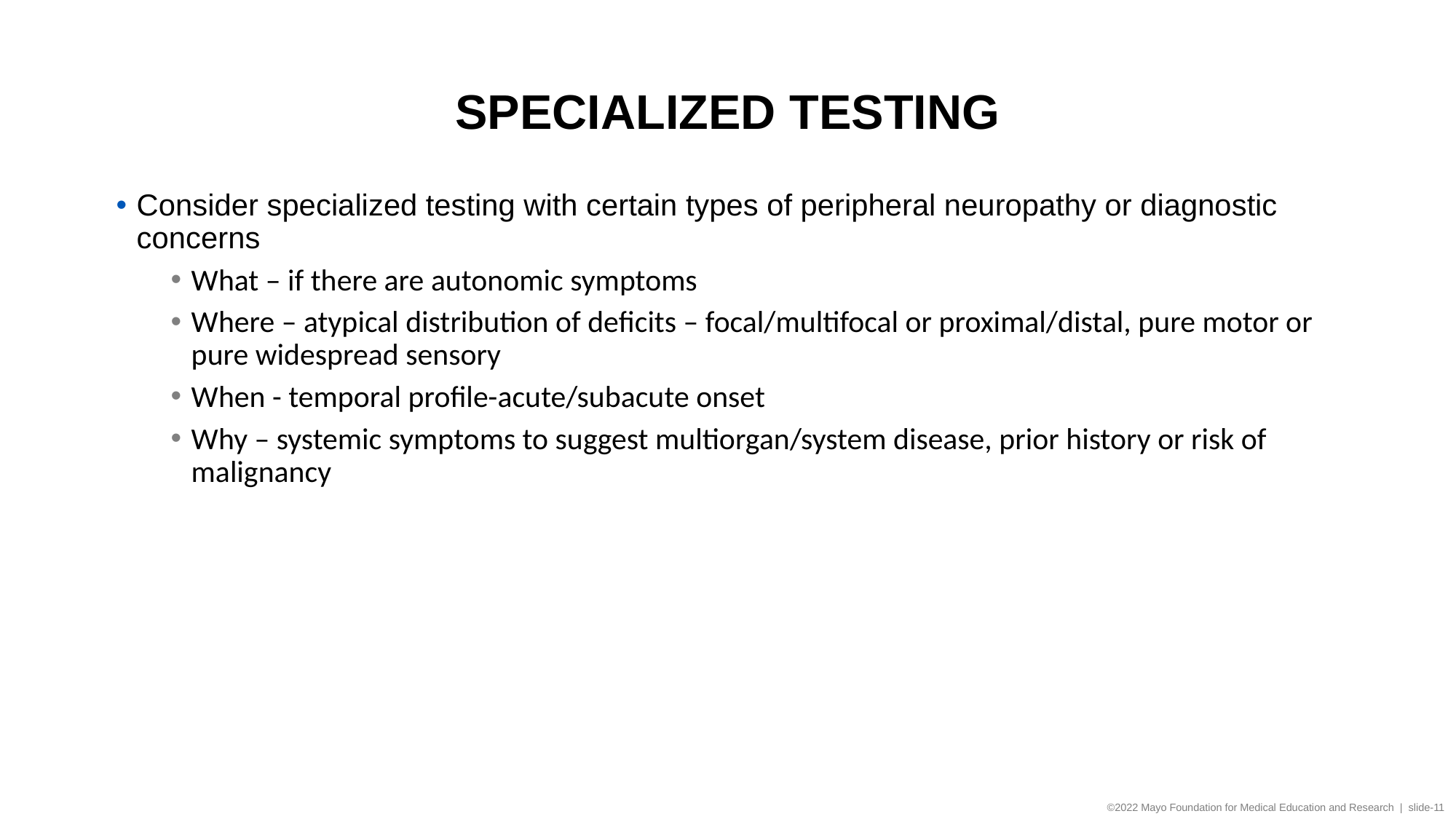

# Specialized testing
Consider specialized testing with certain types of peripheral neuropathy or diagnostic concerns
What – if there are autonomic symptoms
Where – atypical distribution of deficits – focal/multifocal or proximal/distal, pure motor or pure widespread sensory
When - temporal profile-acute/subacute onset
Why – systemic symptoms to suggest multiorgan/system disease, prior history or risk of malignancy